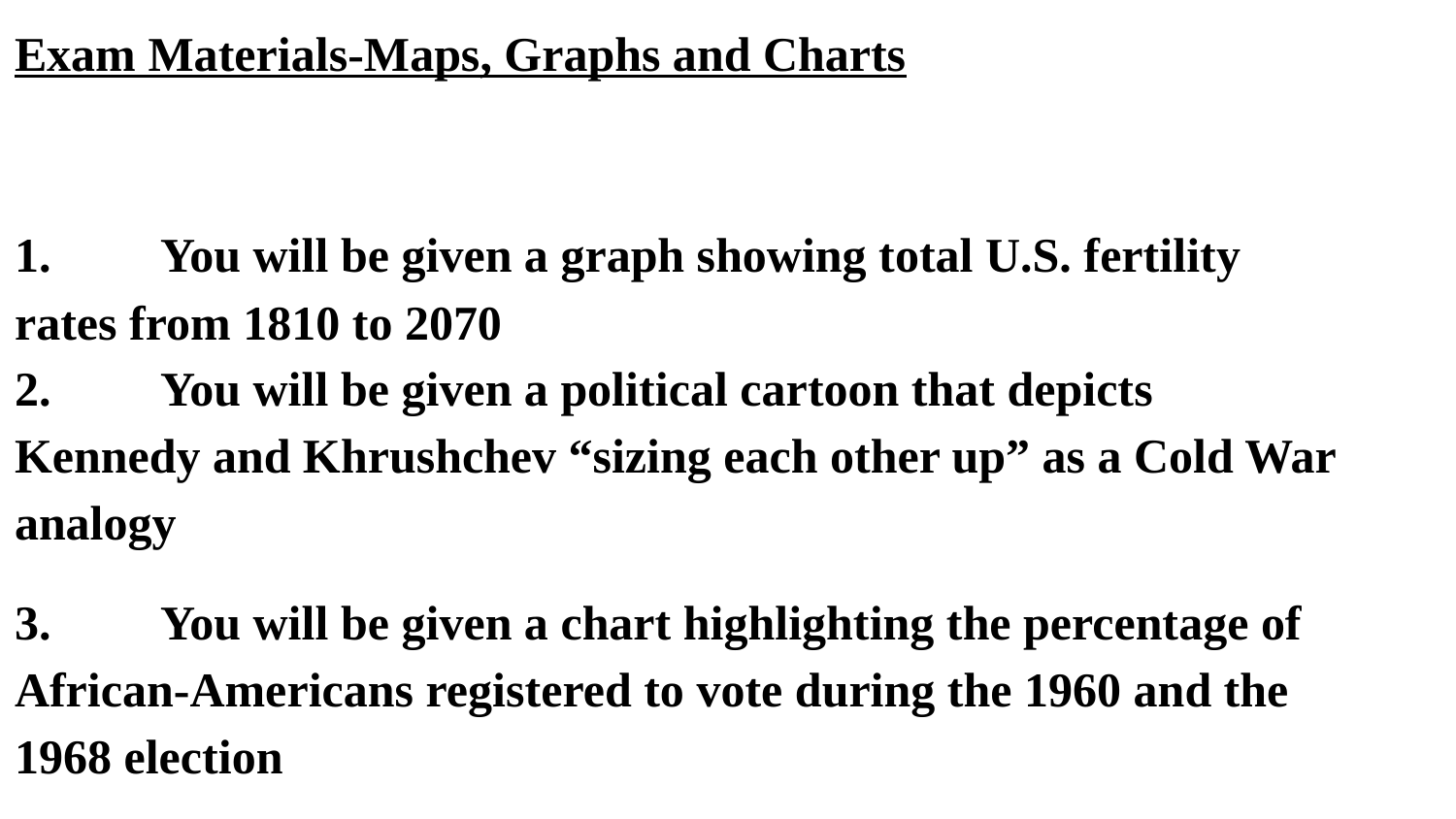

Exam Materials-Maps, Graphs and Charts

1.   	You will be given a graph showing total U.S. fertility rates from 1810 to 2070
2.   	You will be given a political cartoon that depicts Kennedy and Khrushchev “sizing each other up” as a Cold War analogy
3.   	You will be given a chart highlighting the percentage of African-Americans registered to vote during the 1960 and the 1968 election
4.   	You will be given a chart highlighting American’ s views towards Vietnam through a public opinion poll

#